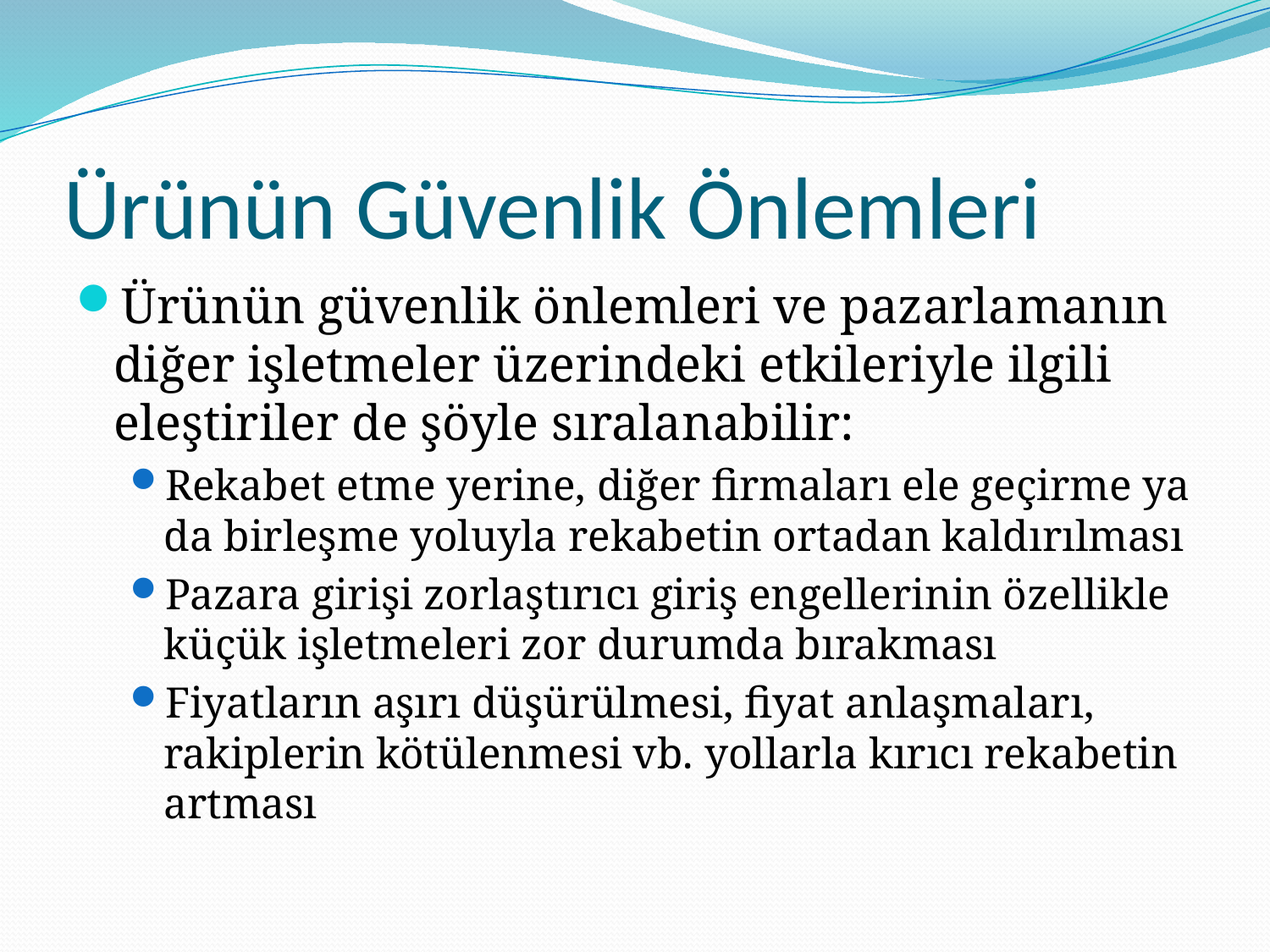

# Ürünün Güvenlik Önlemleri
Ürünün güvenlik önlemleri ve pazarlamanın diğer işletmeler üzerindeki etkileriyle ilgili eleştiriler de şöyle sıralanabilir:
Rekabet etme yerine, diğer firmaları ele geçirme ya da birleşme yoluyla rekabetin ortadan kaldırılması
Pazara girişi zorlaştırıcı giriş engellerinin özellikle küçük işletmeleri zor durumda bırakması
Fiyatların aşırı düşürülmesi, fiyat anlaşmaları, rakiplerin kötülenmesi vb. yollarla kırıcı rekabetin artması